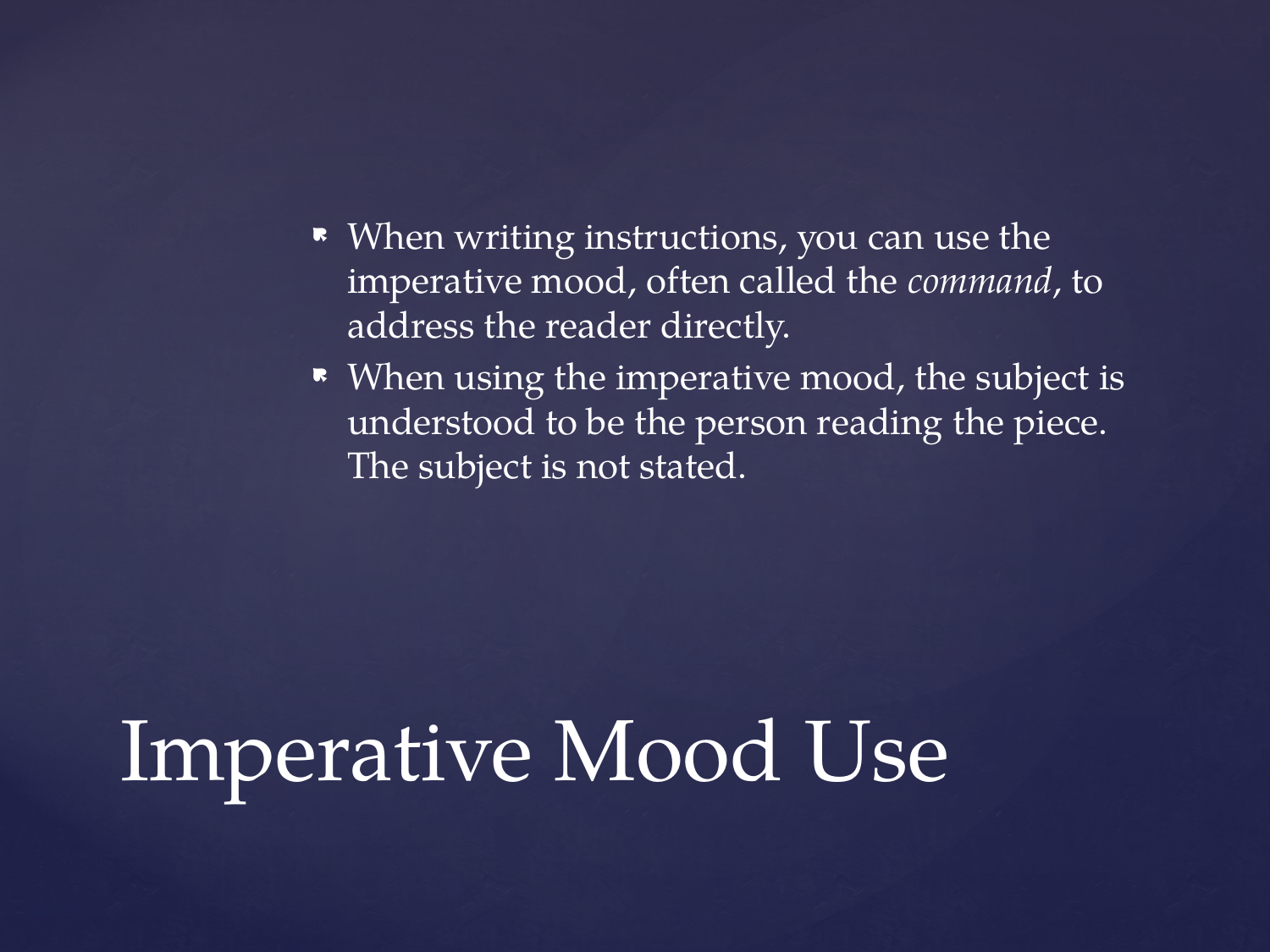

When writing instructions, you can use the imperative mood, often called the command, to address the reader directly.
When using the imperative mood, the subject is understood to be the person reading the piece.  The subject is not stated.
# Imperative Mood Use